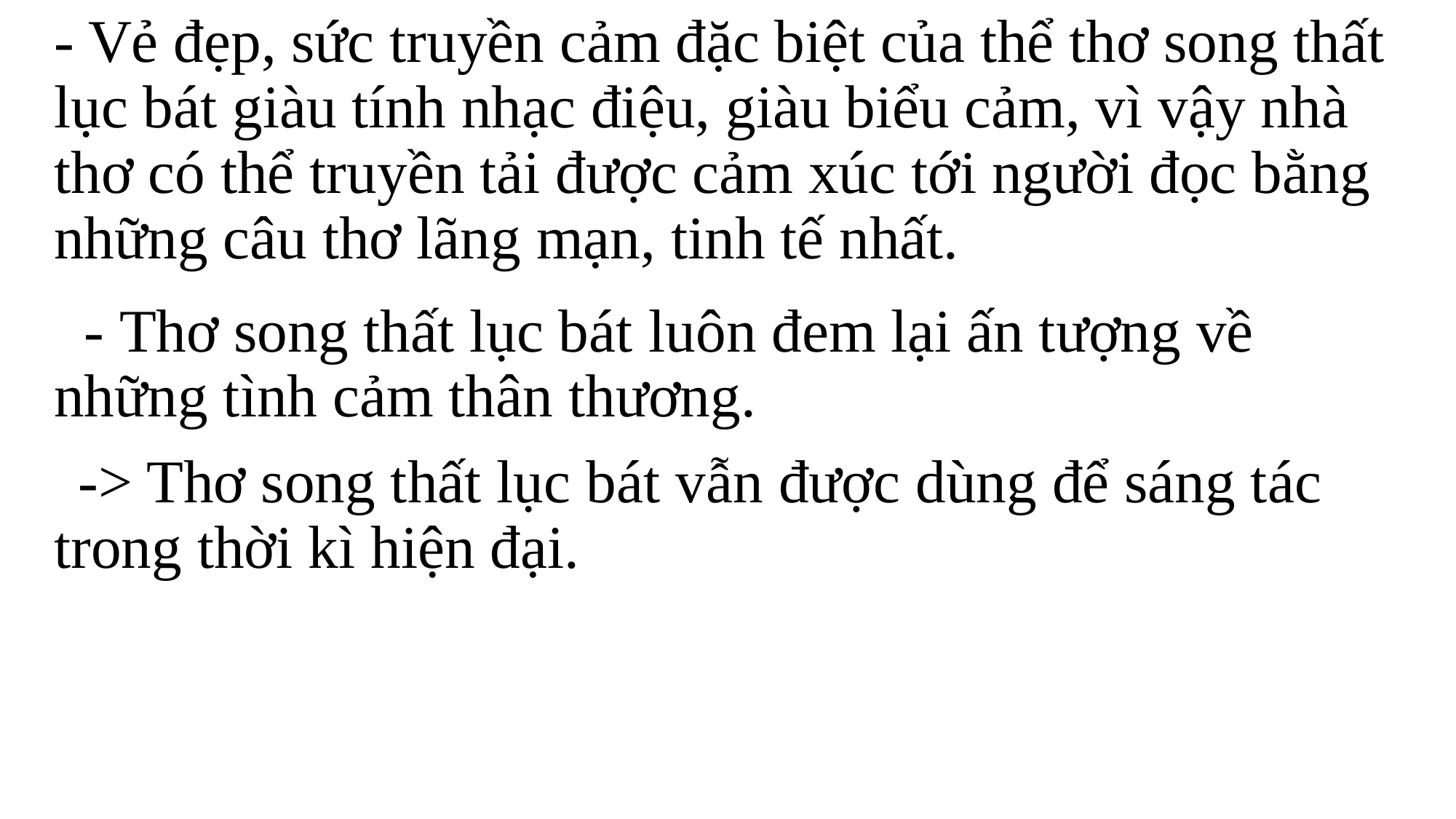

- Vẻ đẹp, sức truyền cảm đặc biệt của thể thơ song thất lục bát giàu tính nhạc điệu, giàu biểu cảm, vì vậy nhà thơ có thể truyền tải được cảm xúc tới người đọc bằng những câu thơ lãng mạn, tinh tế nhất.
  - Thơ song thất lục bát luôn đem lại ấn tượng về những tình cảm thân thương.
  -> Thơ song thất lục bát vẫn được dùng để sáng tác trong thời kì hiện đại.